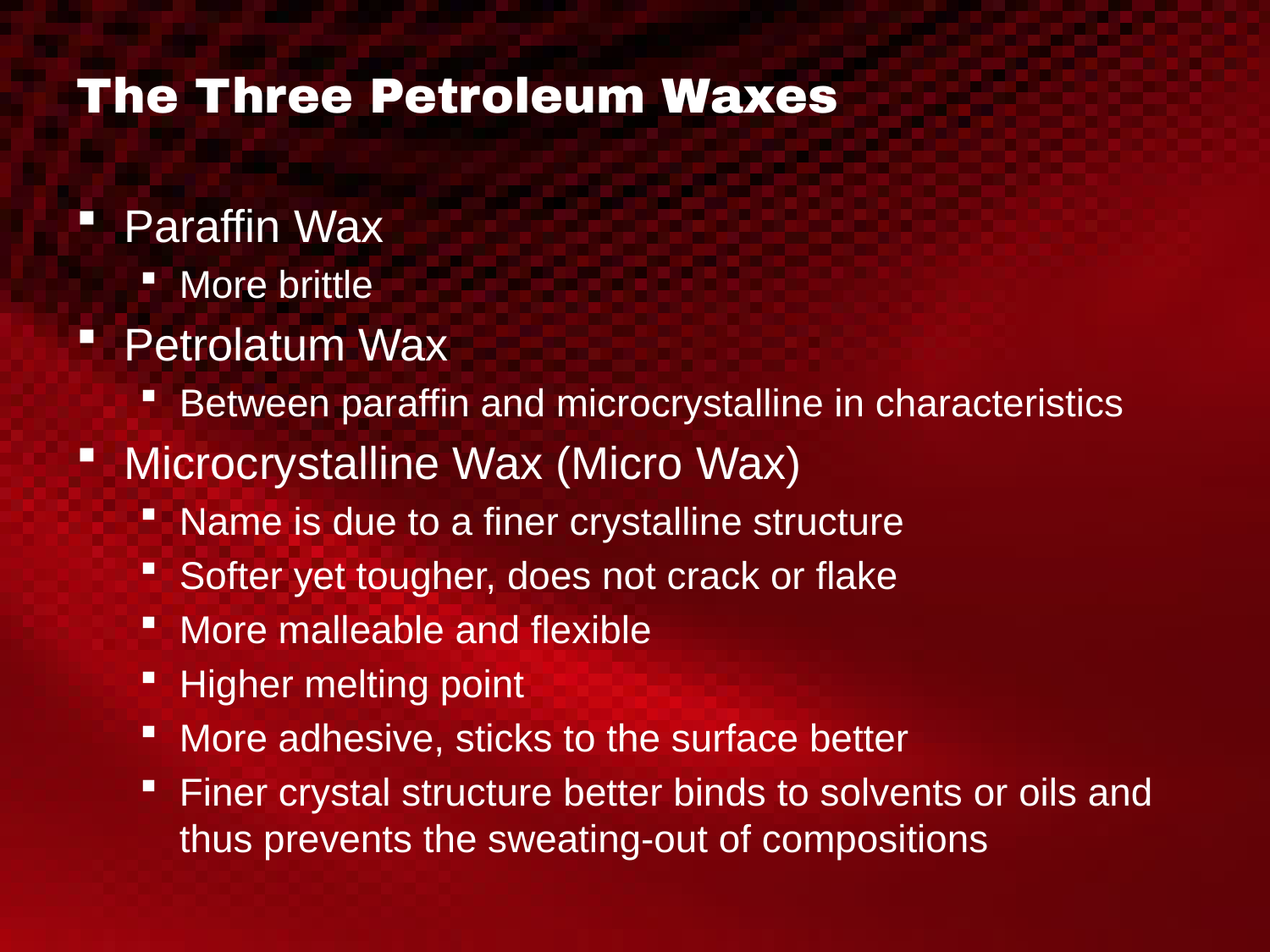

# The Three Petroleum Waxes
Paraffin Wax
More brittle
Petrolatum Wax
Between paraffin and microcrystalline in characteristics
Microcrystalline Wax (Micro Wax)
Name is due to a finer crystalline structure
Softer yet tougher, does not crack or flake
More malleable and flexible
Higher melting point
More adhesive, sticks to the surface better
Finer crystal structure better binds to solvents or oils and thus prevents the sweating-out of compositions